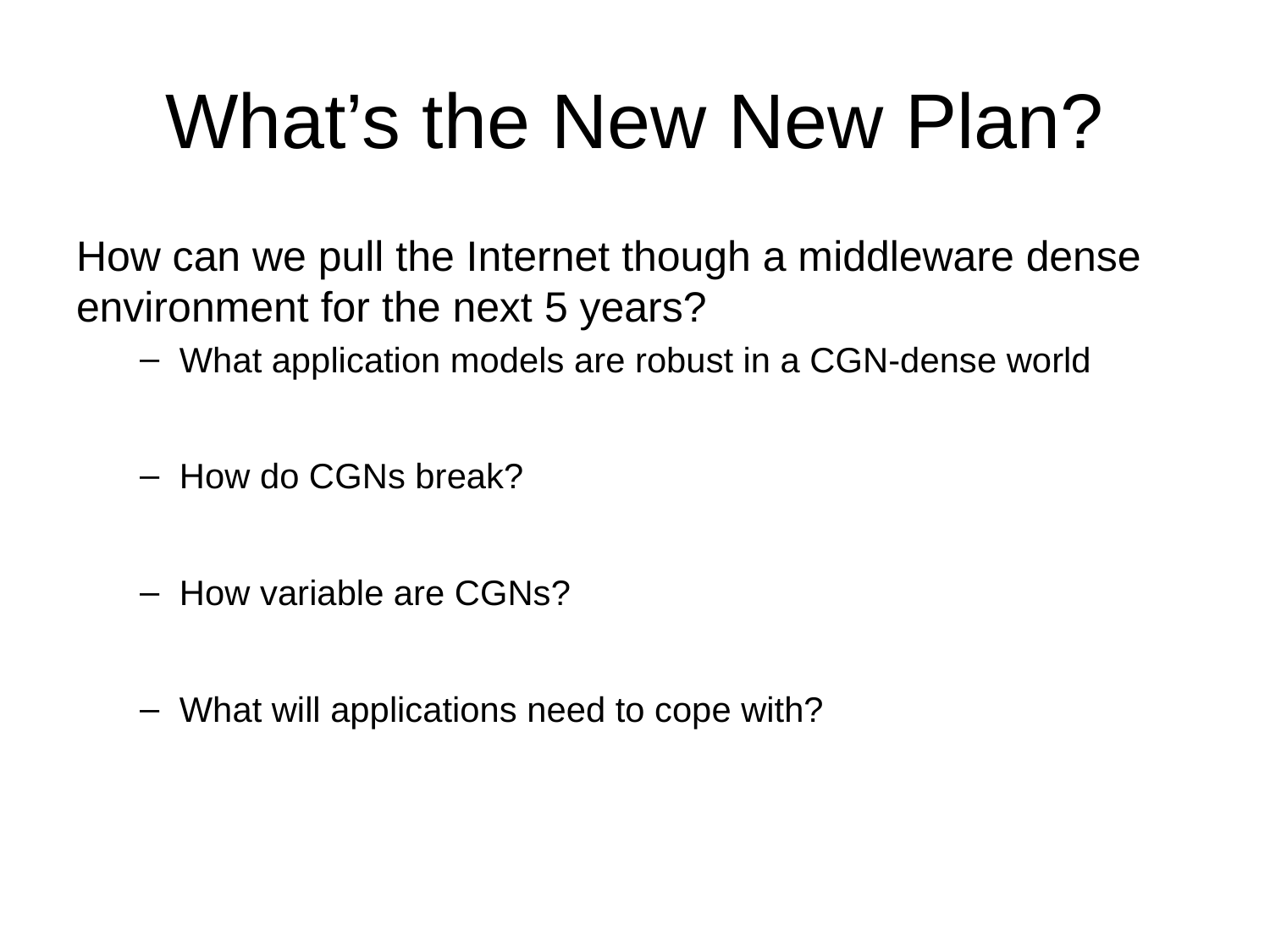

# What’s the New New Plan?
How can we pull the Internet though a middleware dense environment for the next 5 years?
What application models are robust in a CGN-dense world

How do CGNs break?

How variable are CGNs?

What will applications need to cope with?